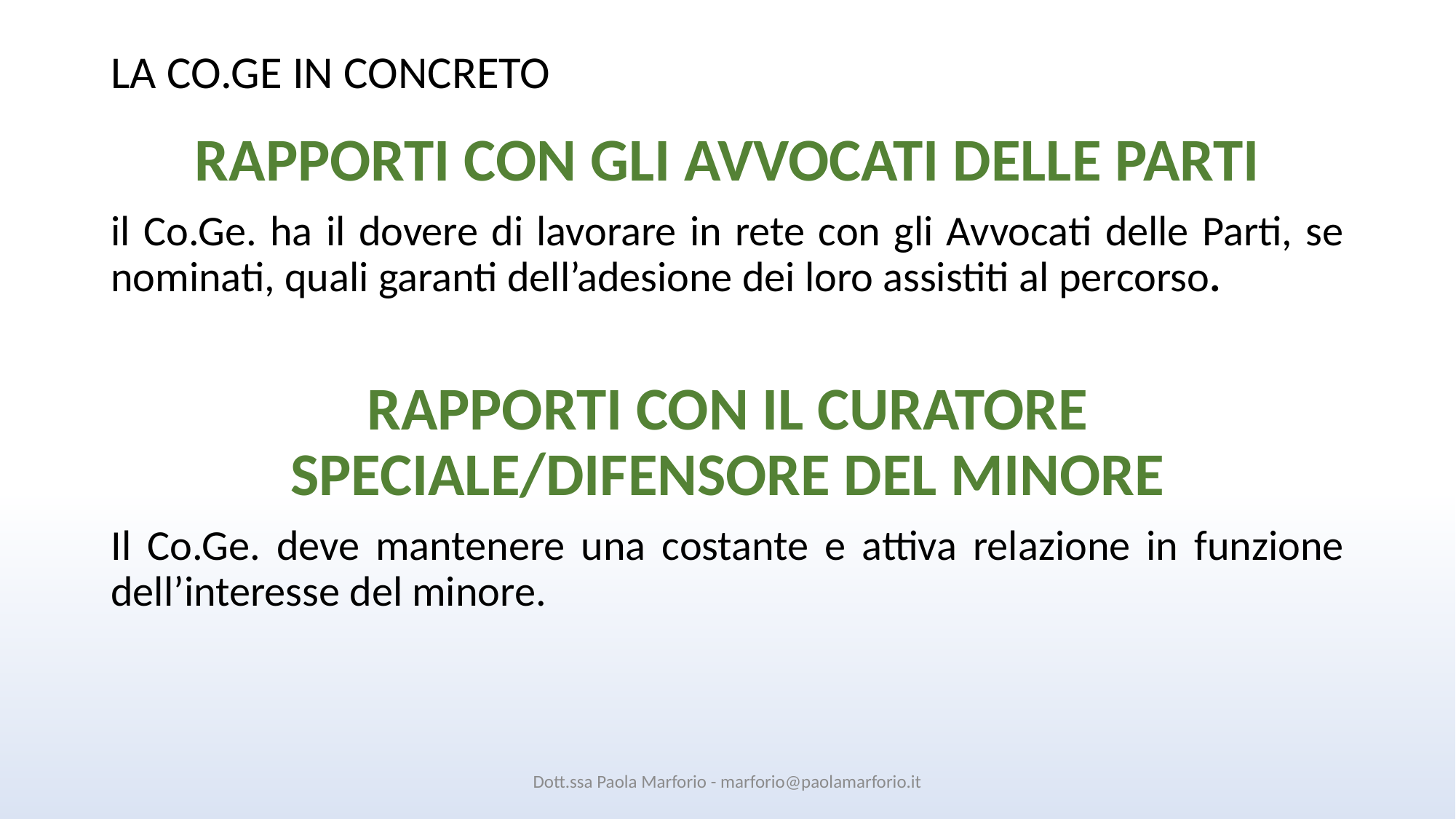

# LA CO.GE IN CONCRETO
RAPPORTI CON GLI AVVOCATI DELLE PARTI
il Co.Ge. ha il dovere di lavorare in rete con gli Avvocati delle Parti, se nominati, quali garanti dell’adesione dei loro assistiti al percorso.

RAPPORTI CON IL CURATORE SPECIALE/DIFENSORE DEL MINORE
Il Co.Ge. deve mantenere una costante e attiva relazione in funzione dell’interesse del minore.

Dott.ssa Paola Marforio - marforio@paolamarforio.it